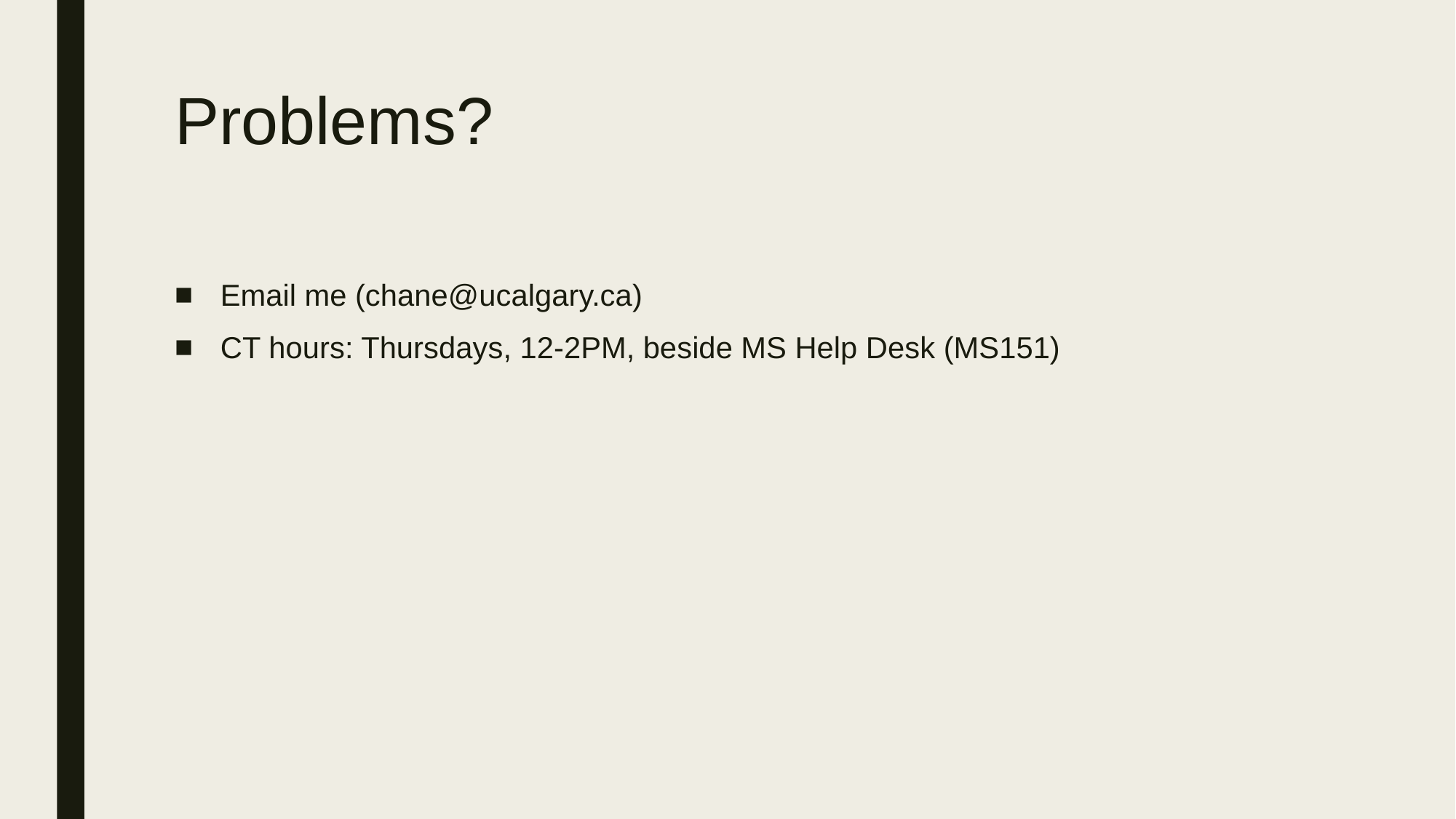

# Problems?
Email me (chane@ucalgary.ca)
CT hours: Thursdays, 12-2PM, beside MS Help Desk (MS151)